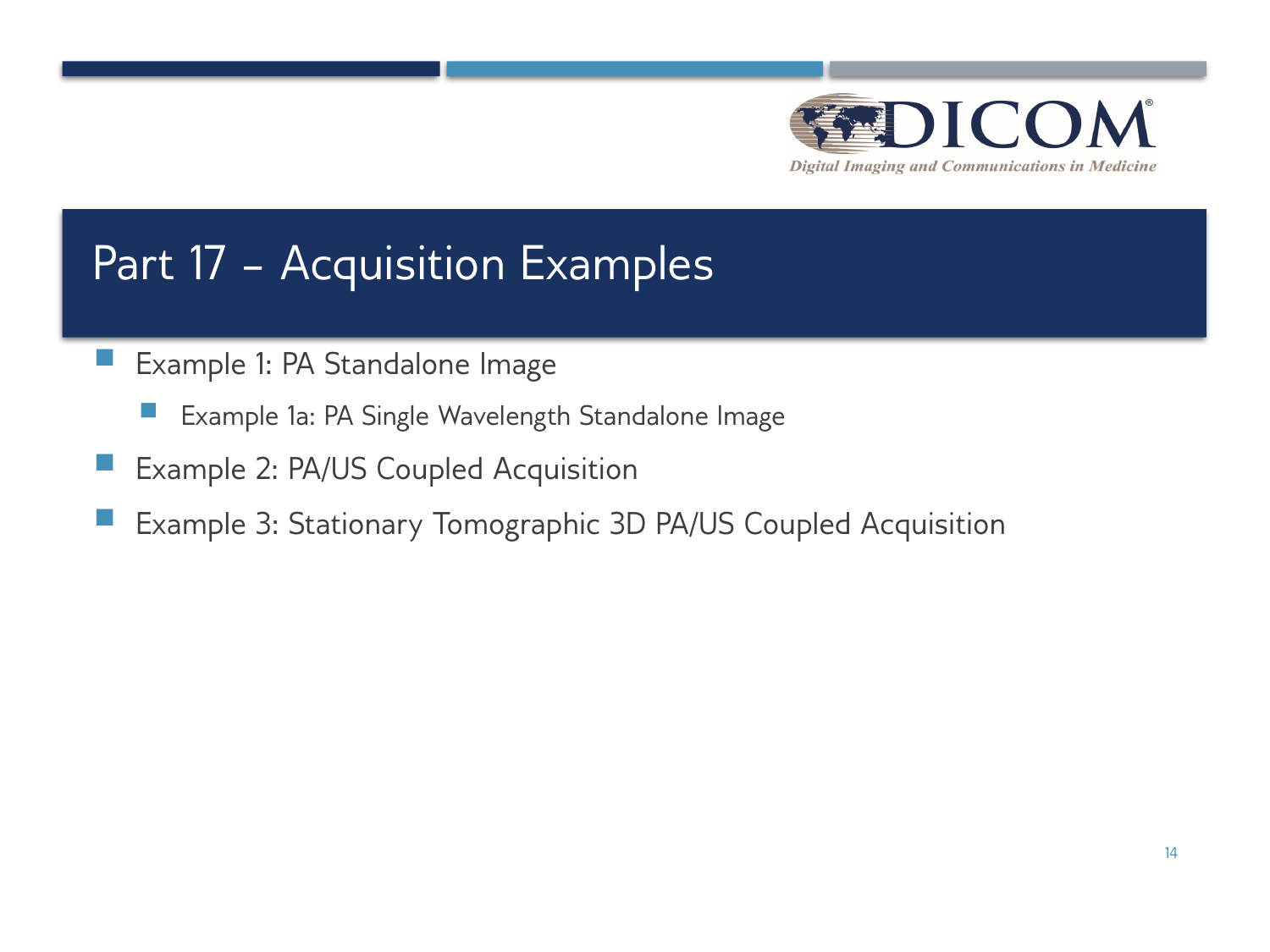

# Part 17 – Acquisition Examples
Example 1: PA Standalone Image
Example 1a: PA Single Wavelength Standalone Image
Example 2: PA/US Coupled Acquisition
Example 3: Stationary Tomographic 3D PA/US Coupled Acquisition

14